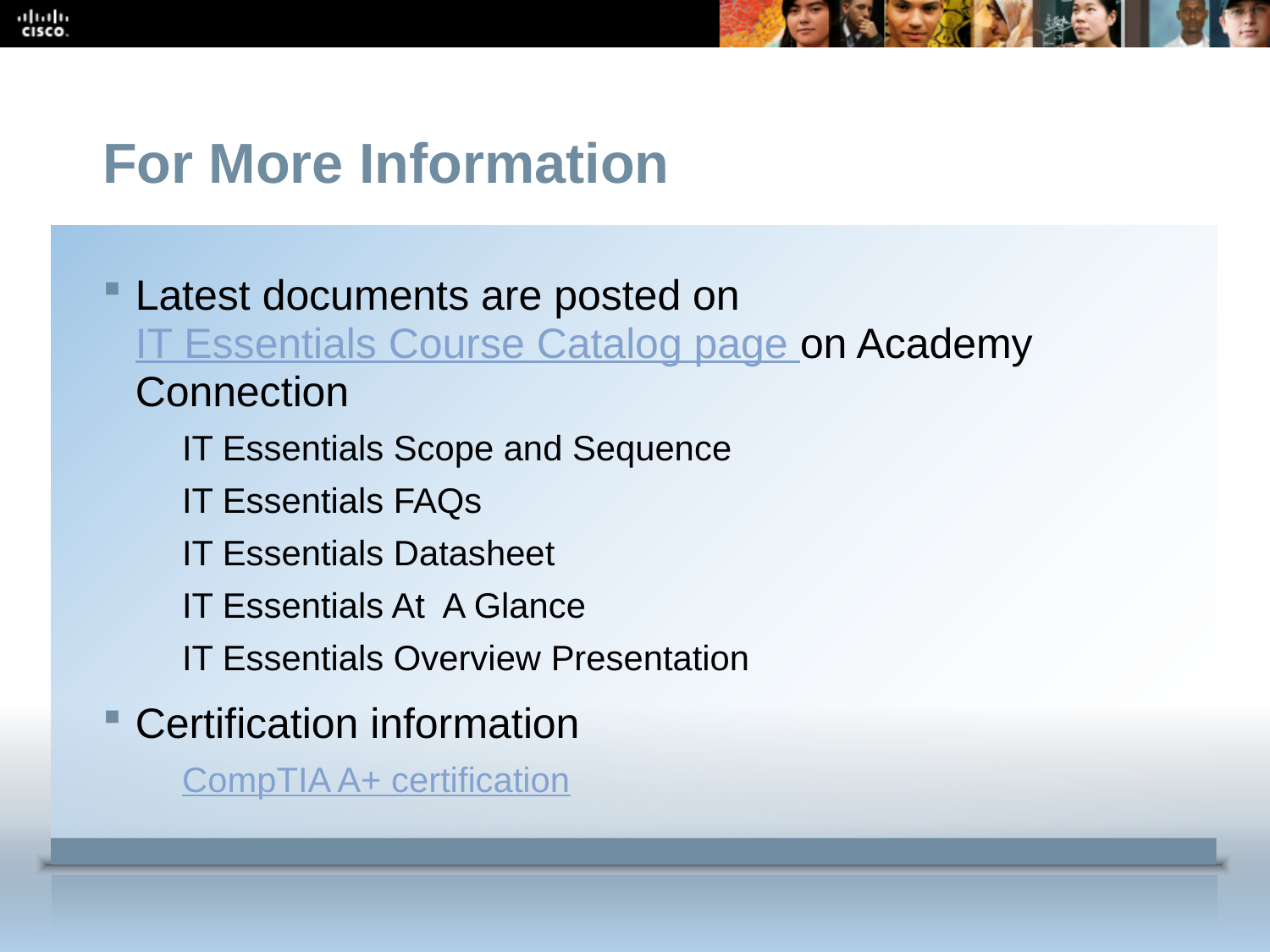

For More Information

Latest documents are posted on IT Essentials Course Catalog page on Academy Connection
IT Essentials Scope and Sequence
IT Essentials FAQs
IT Essentials Datasheet
IT Essentials At  A Glance
IT Essentials Overview Presentation
Certification information
CompTIA A+ certification